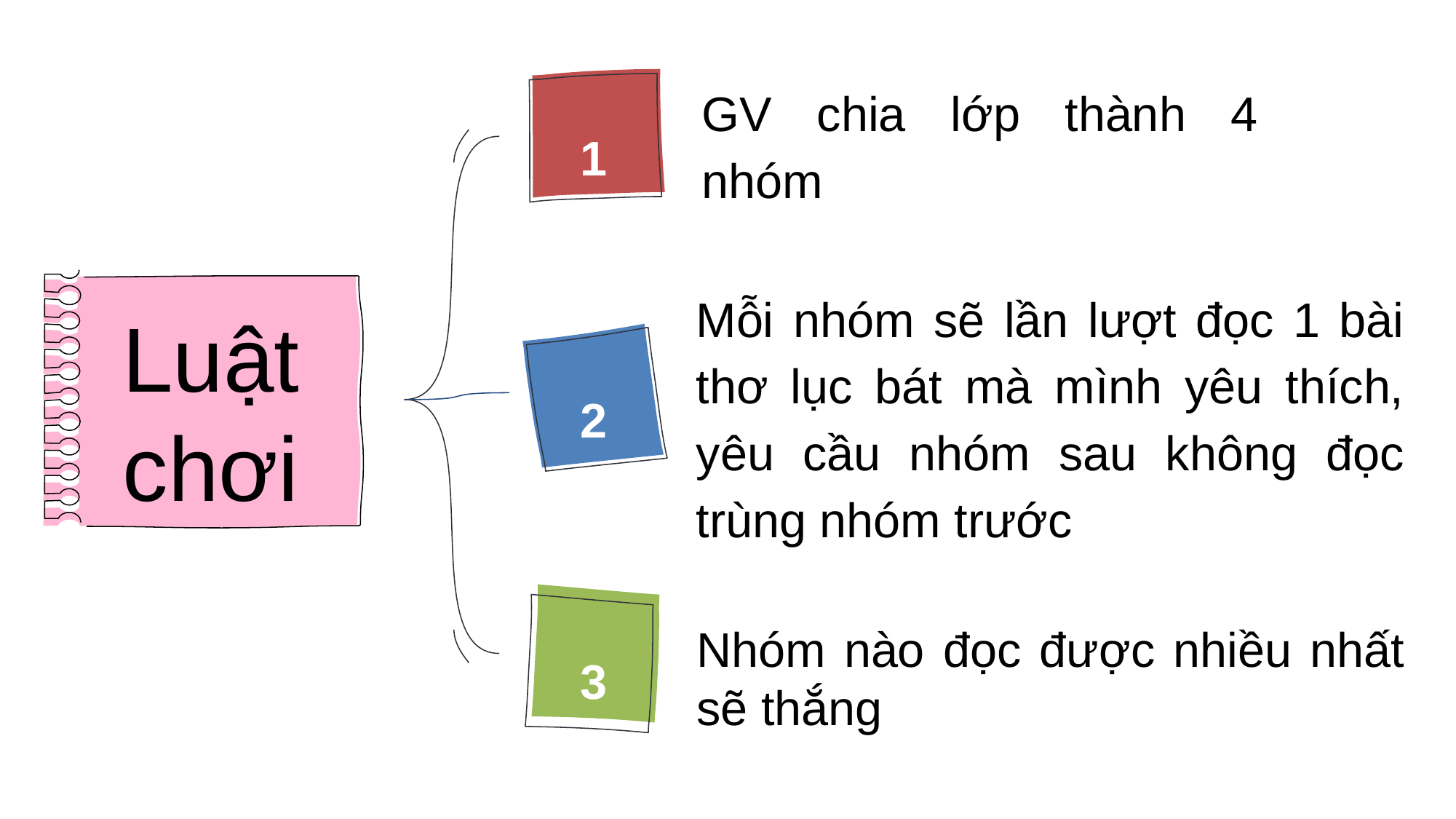

GV chia lớp thành 4 nhóm
1
Luật chơi
2
Mỗi nhóm sẽ lần lượt đọc 1 bài thơ lục bát mà mình yêu thích, yêu cầu nhóm sau không đọc trùng nhóm trước
3
Nhóm nào đọc được nhiều nhất sẽ thắng